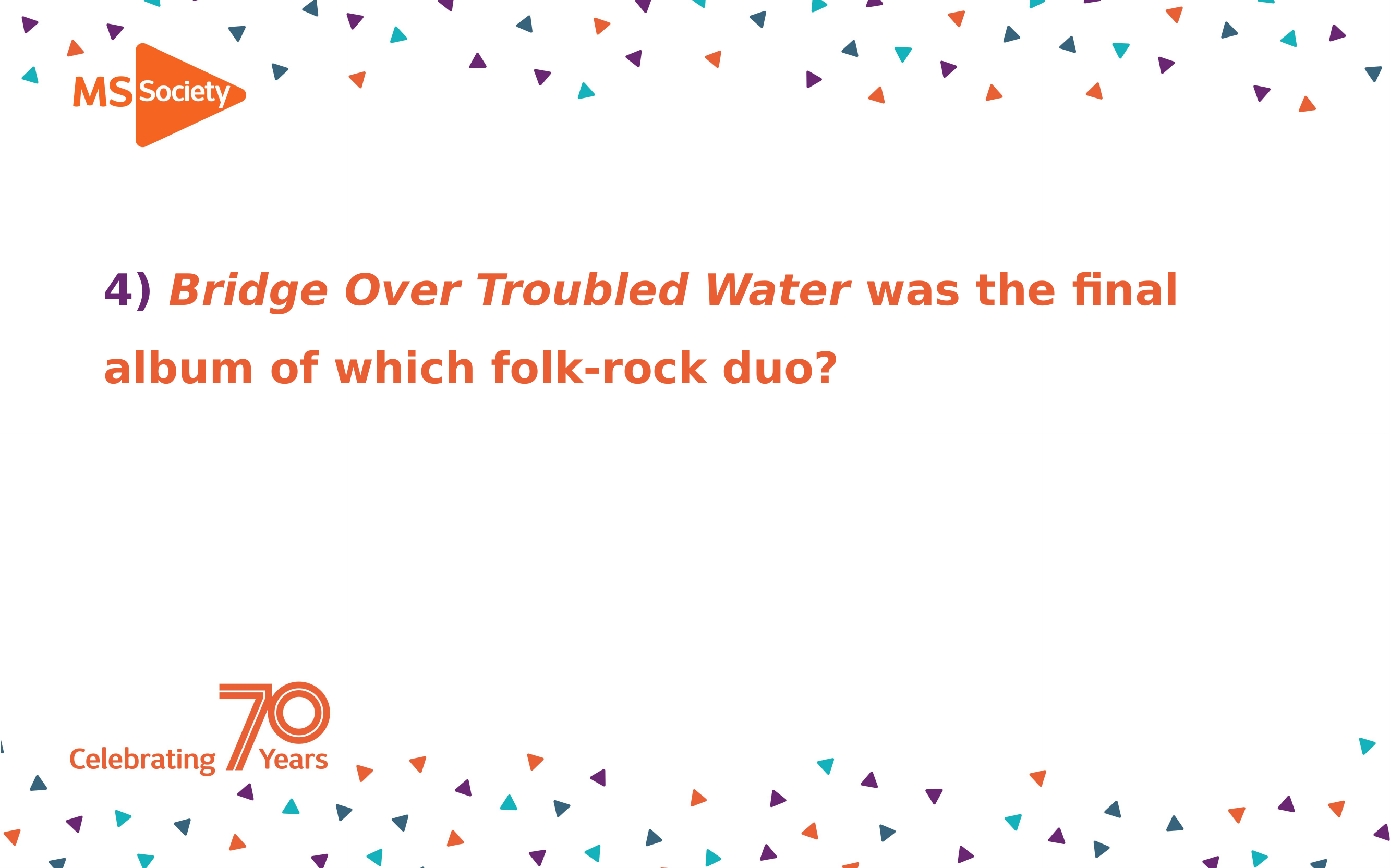

# 4) Bridge Over Troubled Water was the final album of which folk-rock duo?